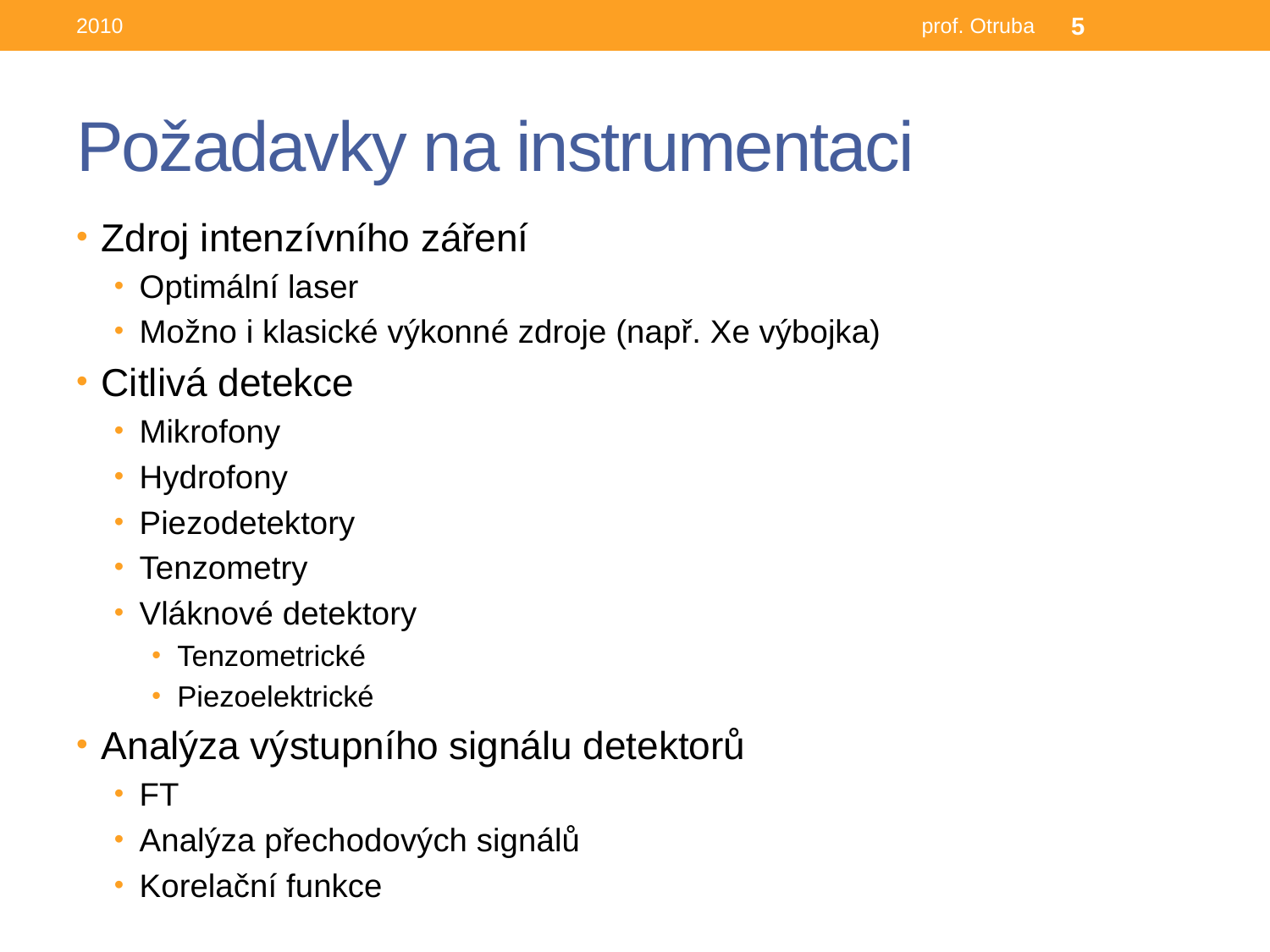

2010
prof. Otruba
5
# Požadavky na instrumentaci
Zdroj intenzívního záření
Optimální laser
Možno i klasické výkonné zdroje (např. Xe výbojka)
Citlivá detekce
Mikrofony
Hydrofony
Piezodetektory
Tenzometry
Vláknové detektory
Tenzometrické
Piezoelektrické
Analýza výstupního signálu detektorů
FT
Analýza přechodových signálů
Korelační funkce